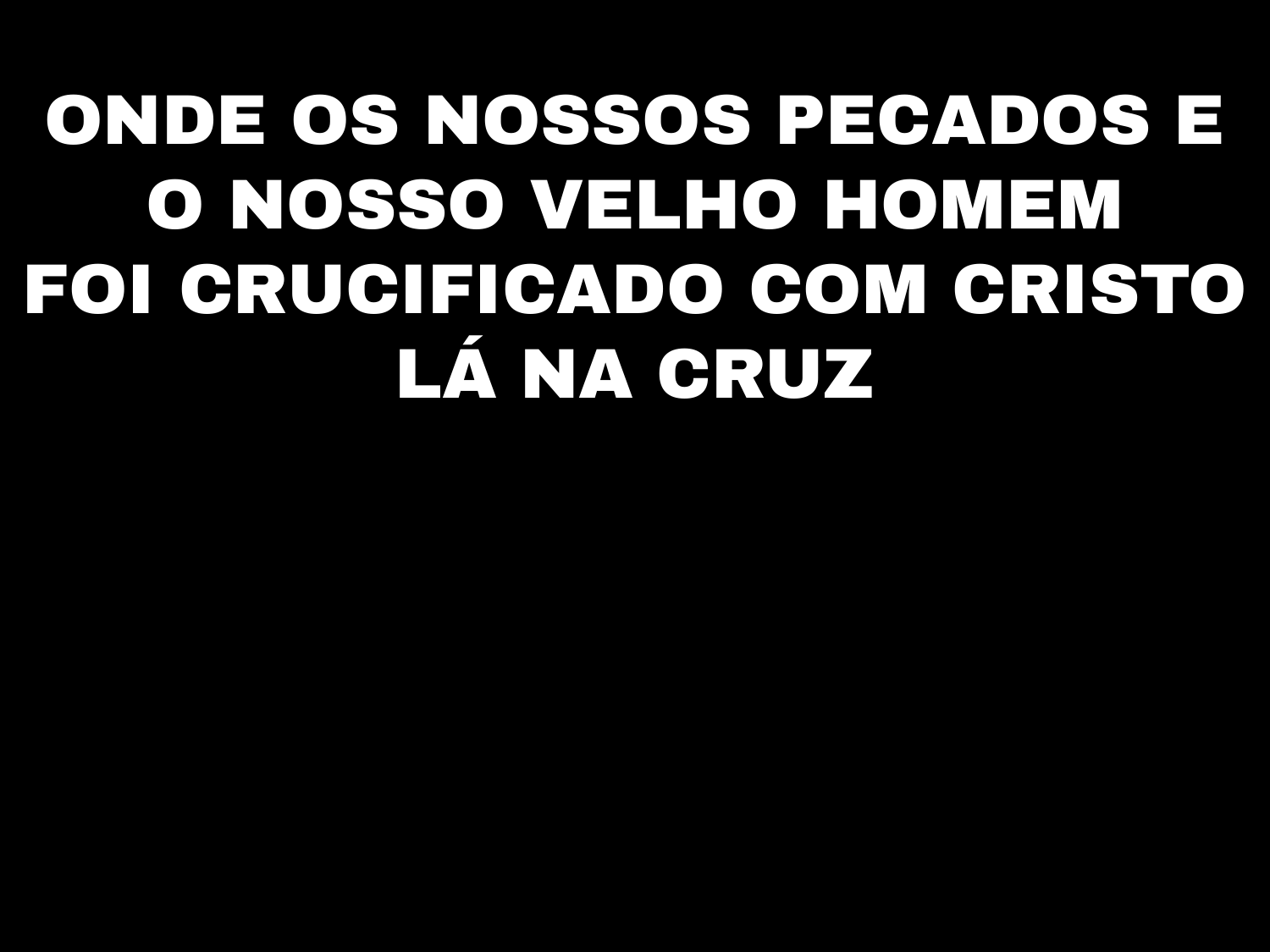

# ONDE OS NOSSOS PECADOS E O NOSSO VELHO HOMEM FOI CRUCIFICADO COM CRISTO LÁ NA CRUZ